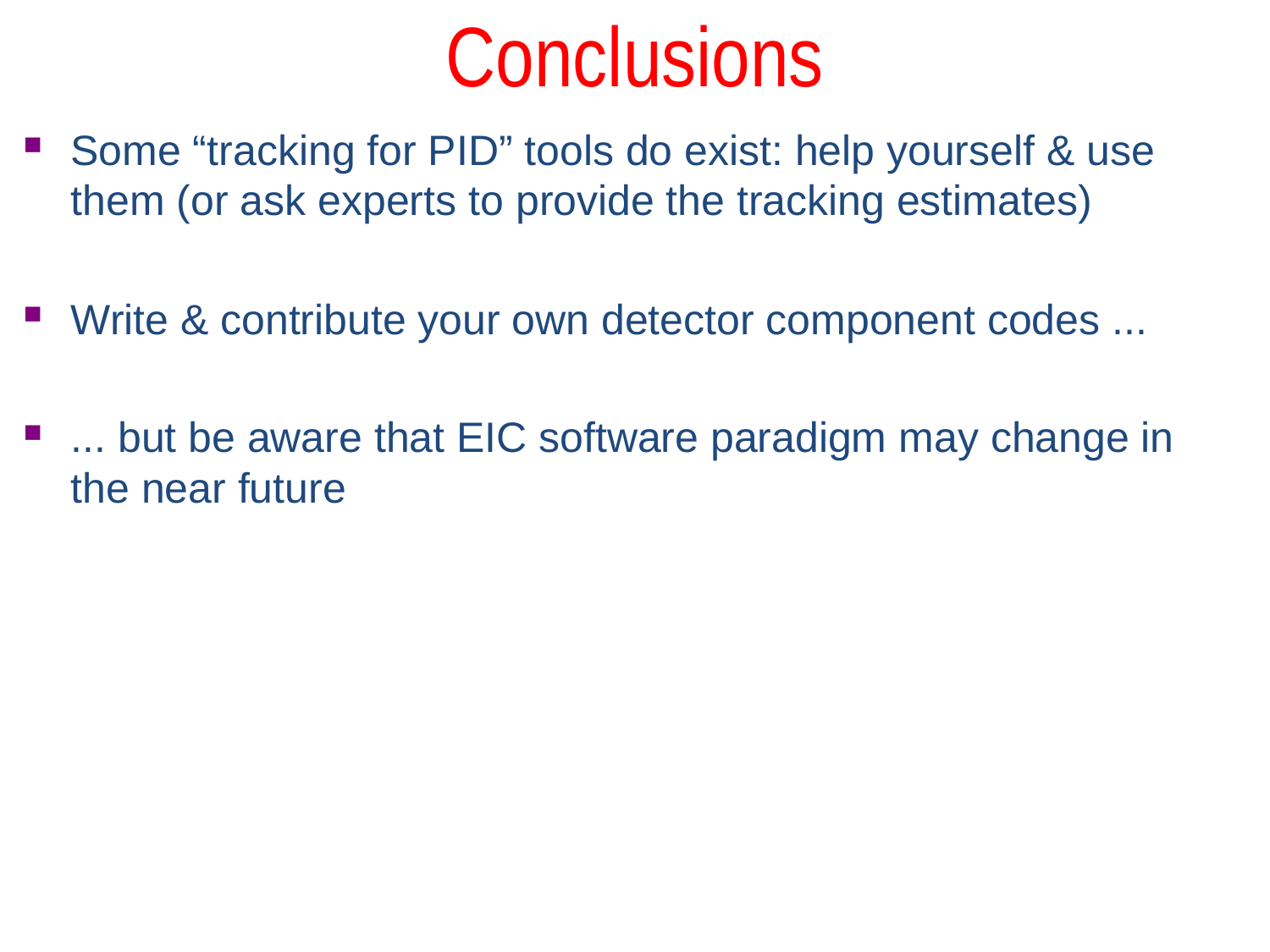

# Conclusions
Some “tracking for PID” tools do exist: help yourself & use them (or ask experts to provide the tracking estimates)

Write & contribute your own detector component codes ...

... but be aware that EIC software paradigm may change in the near future
Momentum resolution
Calorimeters